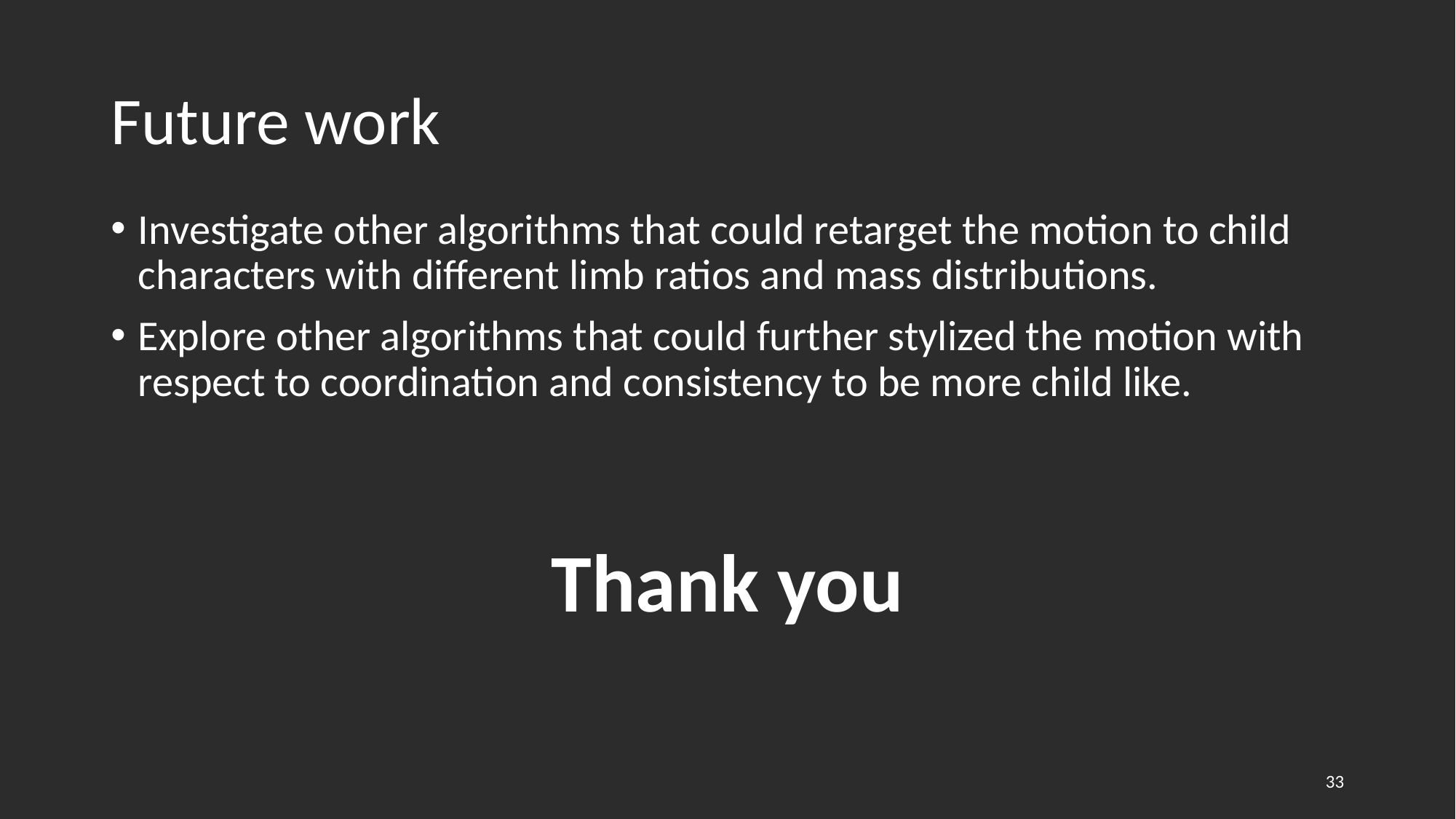

# Future work
Investigate other algorithms that could retarget the motion to child characters with different limb ratios and mass distributions.
Explore other algorithms that could further stylized the motion with respect to coordination and consistency to be more child like.
Thank you
33